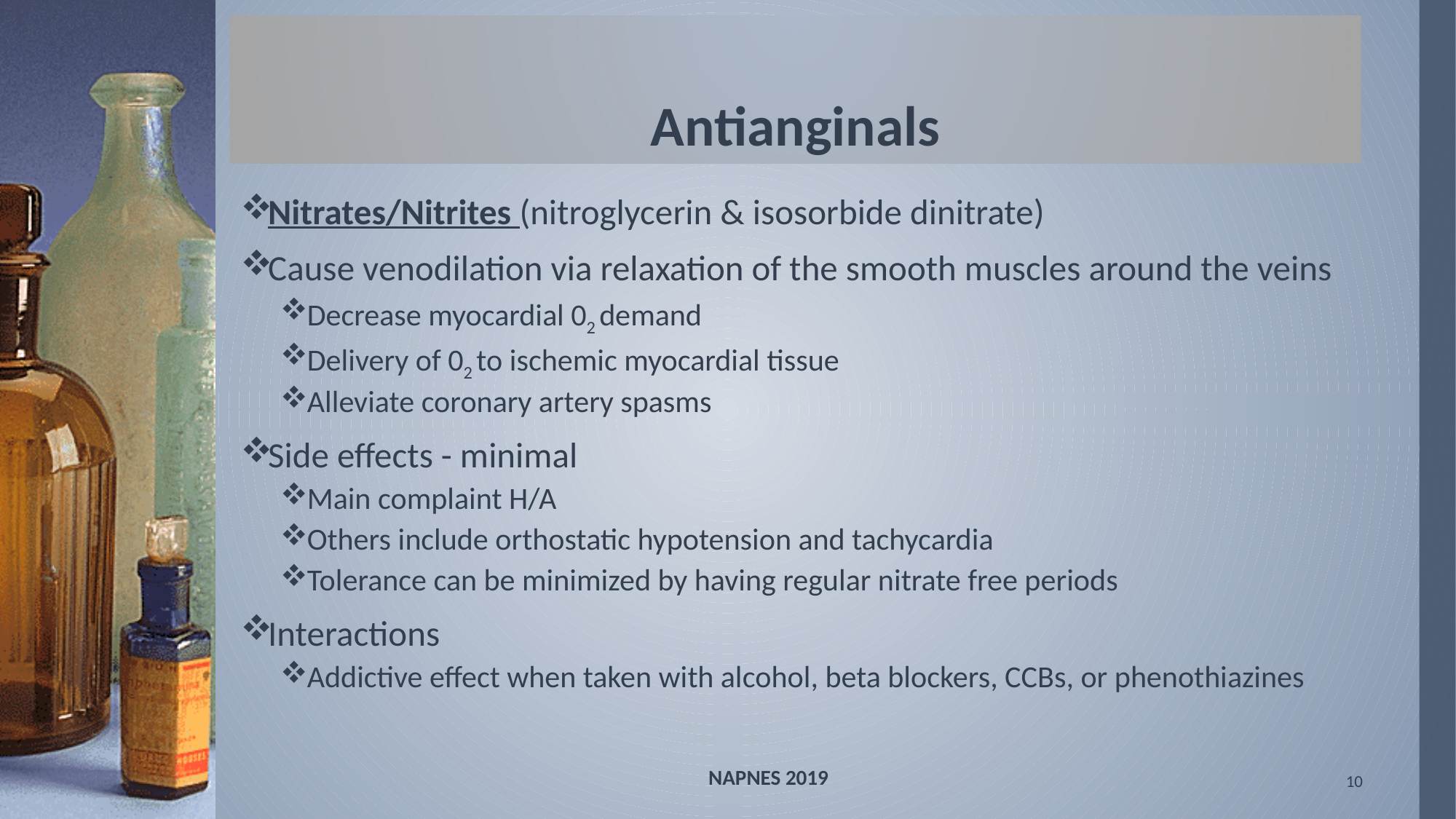

# Antianginals
Nitrates/Nitrites (nitroglycerin & isosorbide dinitrate)
Cause venodilation via relaxation of the smooth muscles around the veins
Decrease myocardial 02 demand
Delivery of 02 to ischemic myocardial tissue
Alleviate coronary artery spasms
Side effects - minimal
Main complaint H/A
Others include orthostatic hypotension and tachycardia
Tolerance can be minimized by having regular nitrate free periods
Interactions
Addictive effect when taken with alcohol, beta blockers, CCBs, or phenothiazines

NAPNES 2019
10